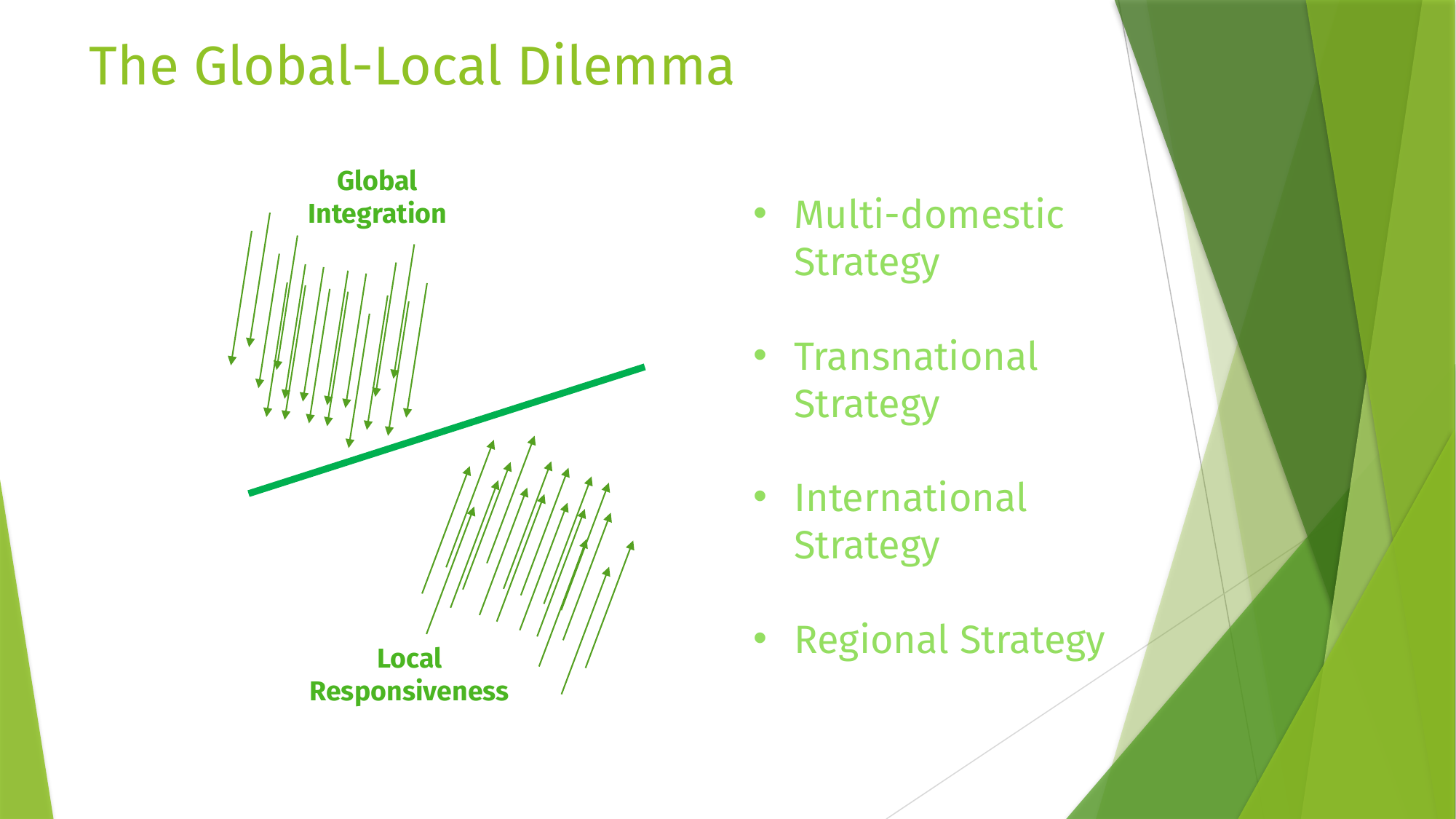

The Global-Local Dilemma
Global Integration
Multi-domestic Strategy

Transnational Strategy

International Strategy

Regional Strategy

Local Responsiveness